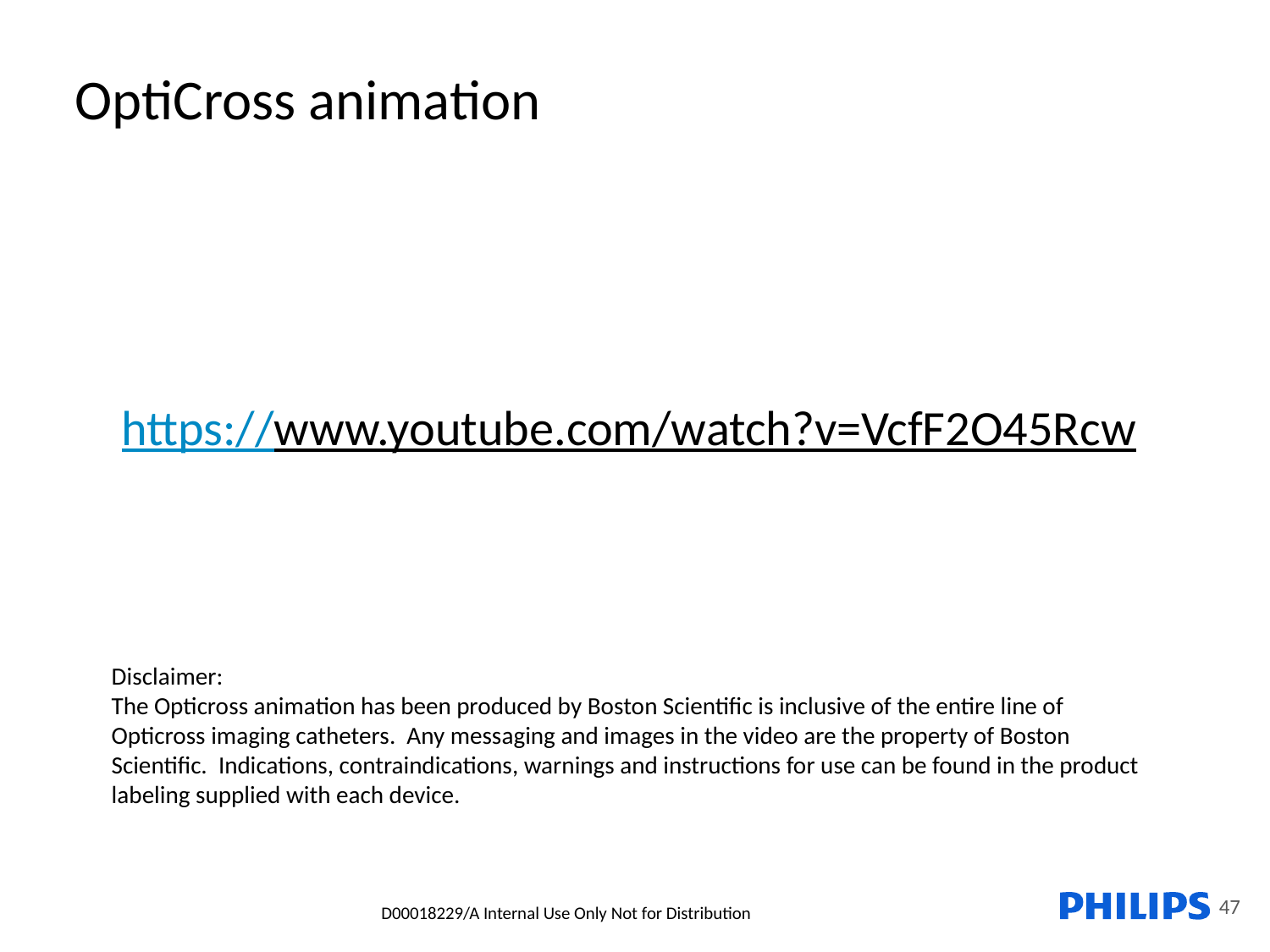

# OptiCross animation

https://www.youtube.com/watch?v=VcfF2O45Rcw
Disclaimer:
The Opticross animation has been produced by Boston Scientific is inclusive of the entire line of Opticross imaging catheters.  Any messaging and images in the video are the property of Boston Scientific.  Indications, contraindications, warnings and instructions for use can be found in the product labeling supplied with each device.
47
D00018229/A Internal Use Only Not for Distribution